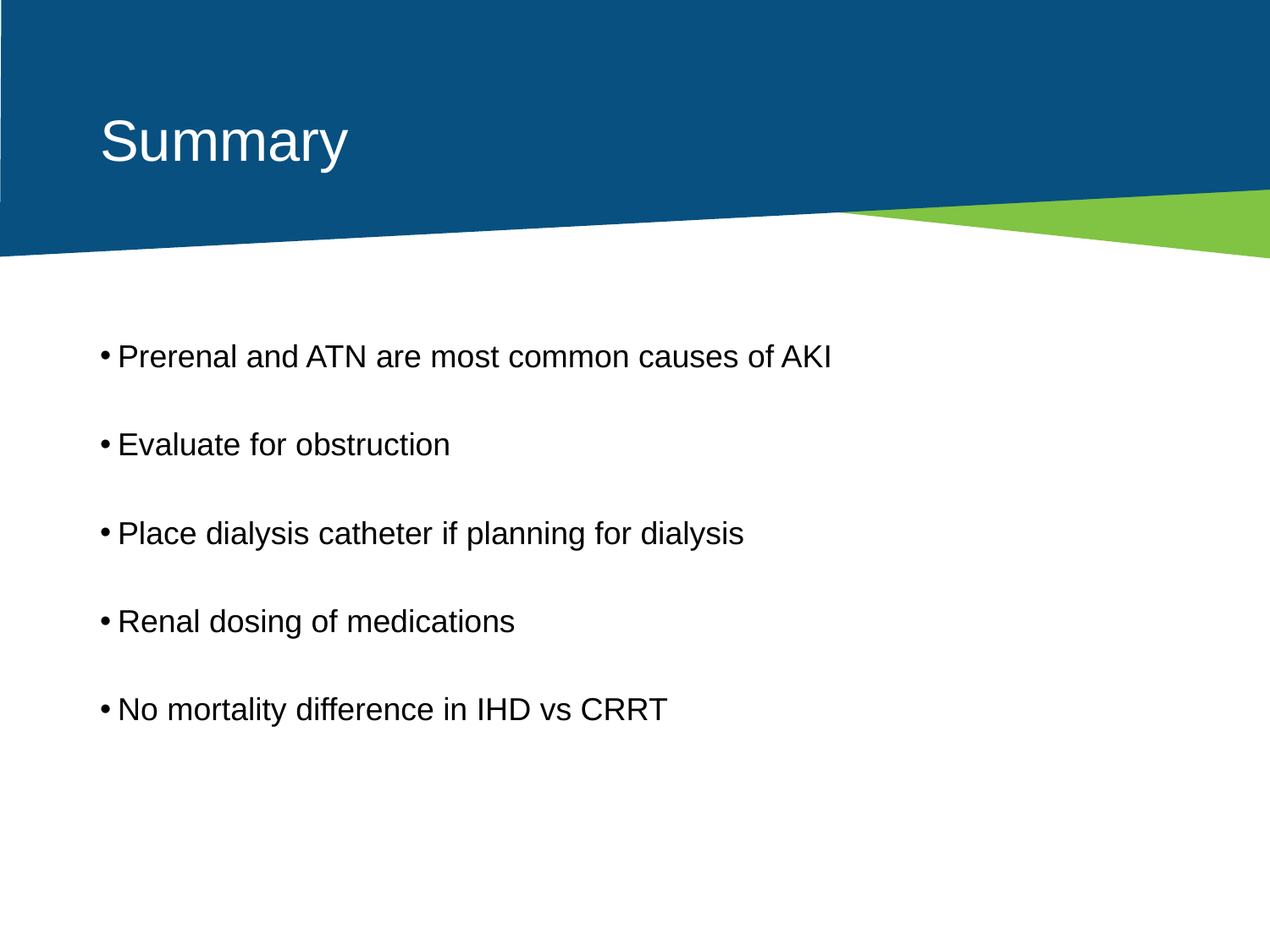

# Summary
Prerenal and ATN are most common causes of AKI

Evaluate for obstruction

Place dialysis catheter if planning for dialysis

Renal dosing of medications

No mortality difference in IHD vs CRRT